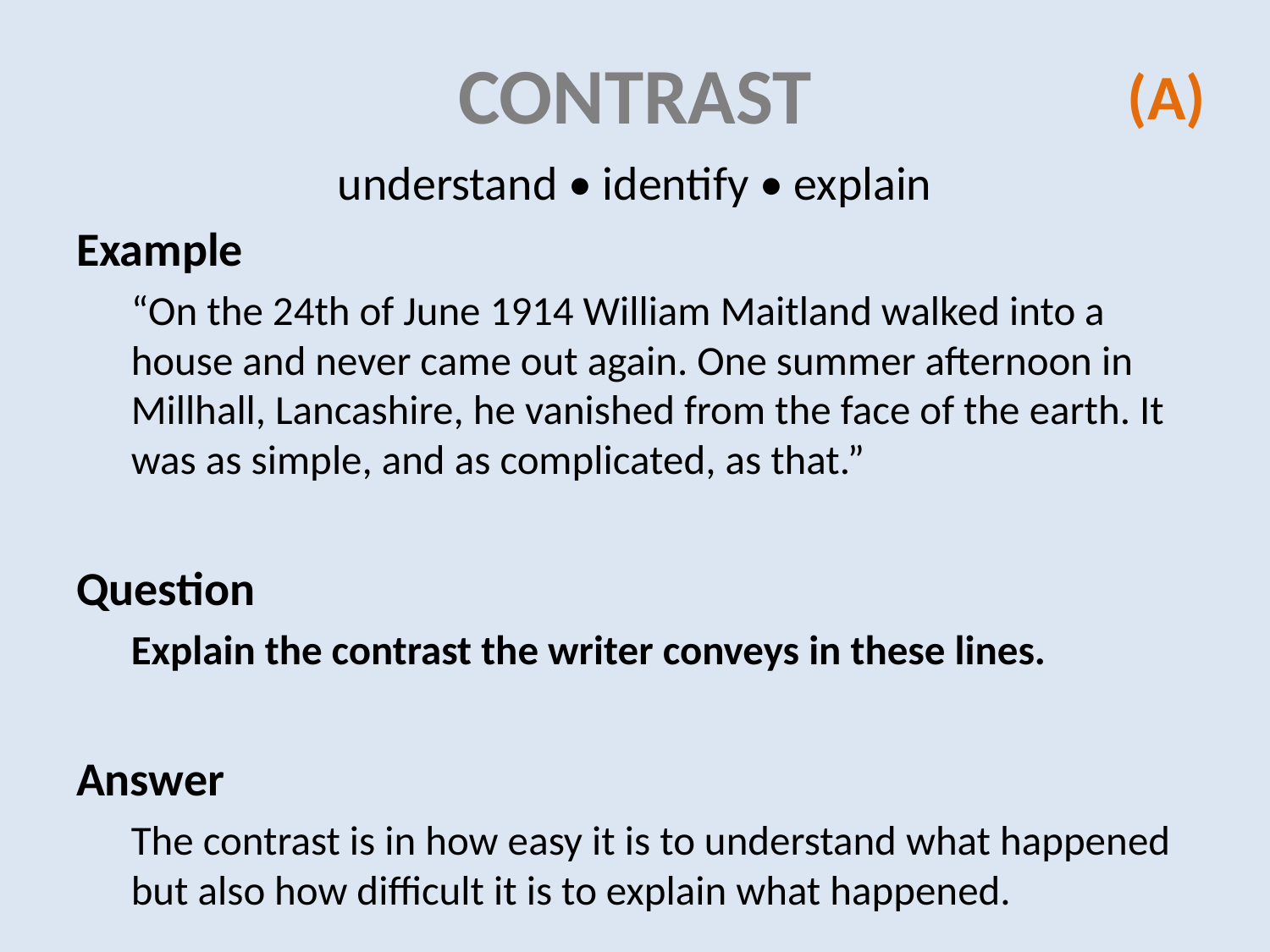

# contrast
(A)
understand • identify • explain
Example
“On the 24th of June 1914 William Maitland walked into a house and never came out again. One summer afternoon in Millhall, Lancashire, he vanished from the face of the earth. It was as simple, and as complicated, as that.”

Question
Explain the contrast the writer conveys in these lines.

Answer
The contrast is in how easy it is to understand what happened but also how difficult it is to explain what happened.